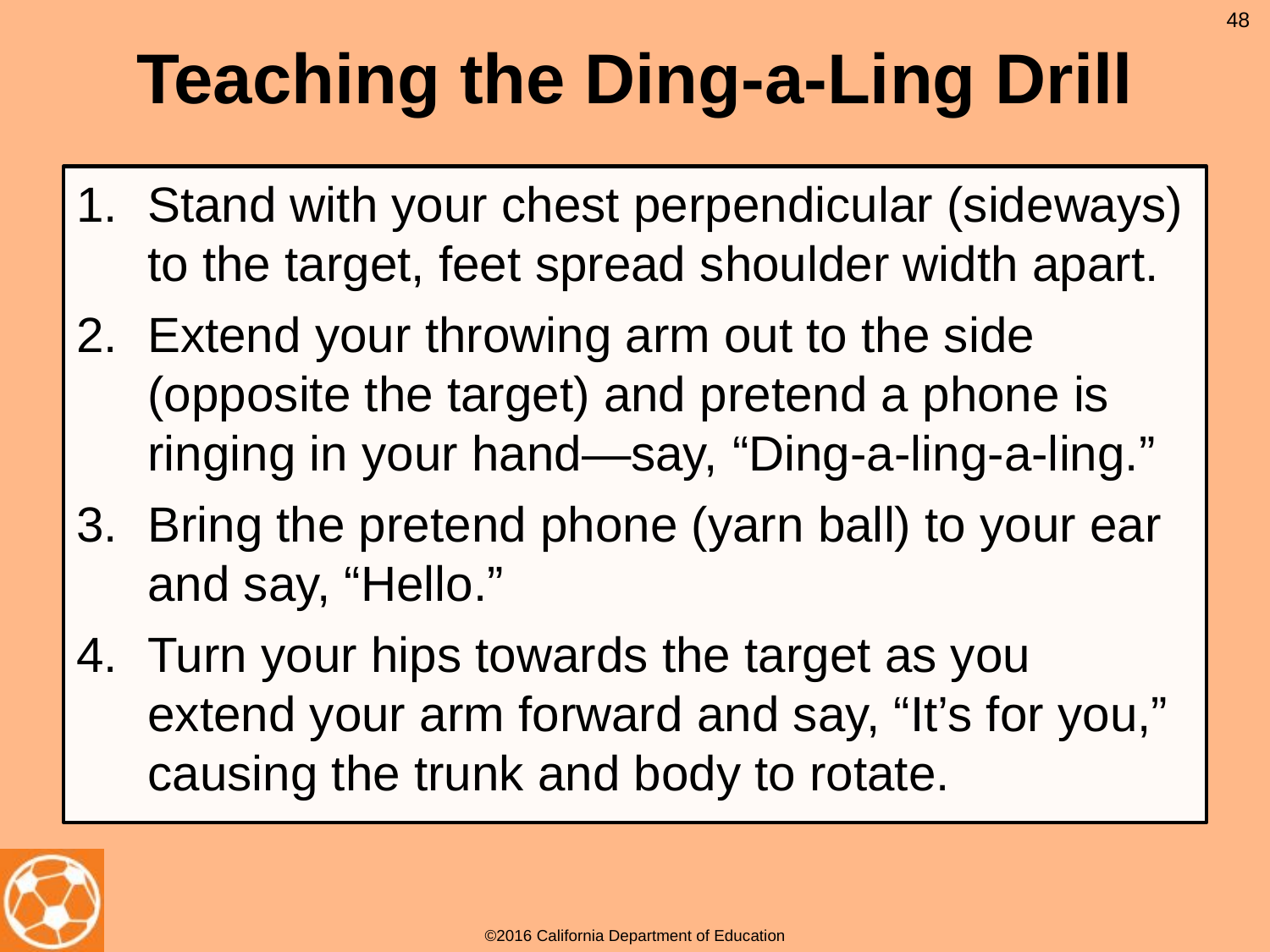

48
# Teaching the Ding-a-Ling Drill
Stand with your chest perpendicular (sideways) to the target, feet spread shoulder width apart.
Extend your throwing arm out to the side (opposite the target) and pretend a phone is ringing in your hand—say, “Ding-a-ling-a-ling.”
Bring the pretend phone (yarn ball) to your ear and say, “Hello.”
Turn your hips towards the target as you extend your arm forward and say, “It’s for you,” causing the trunk and body to rotate.